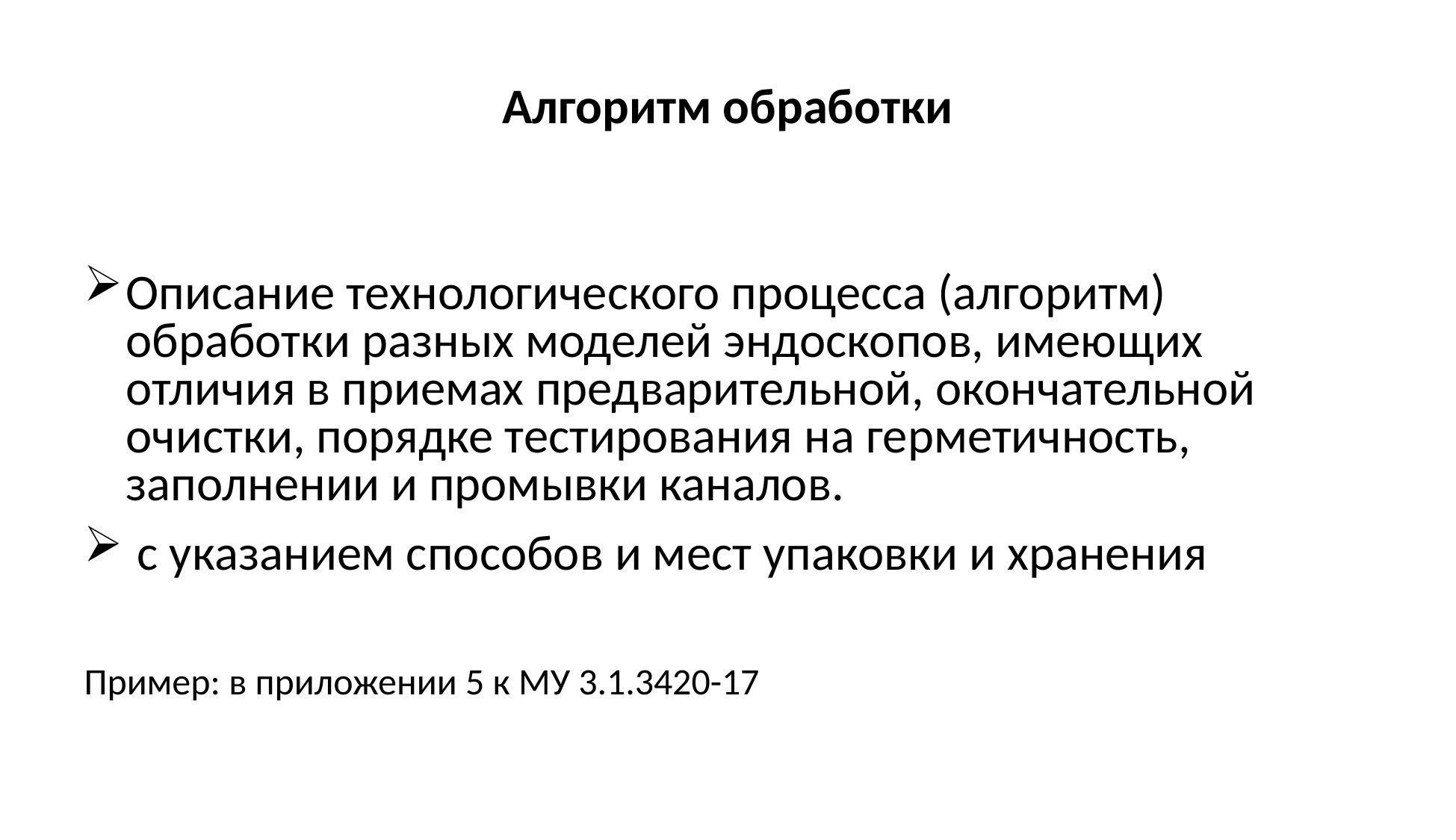

# Алгоритм обработки

Описание технологического процесса (алгоритм) обработки разных моделей эндоскопов, имеющих отличия в приемах предварительной, окончательной очистки, порядке тестирования на герметичность, заполнении и промывки каналов.
 с указанием способов и мест упаковки и хранения

Пример: в приложении 5 к МУ 3.1.3420-17